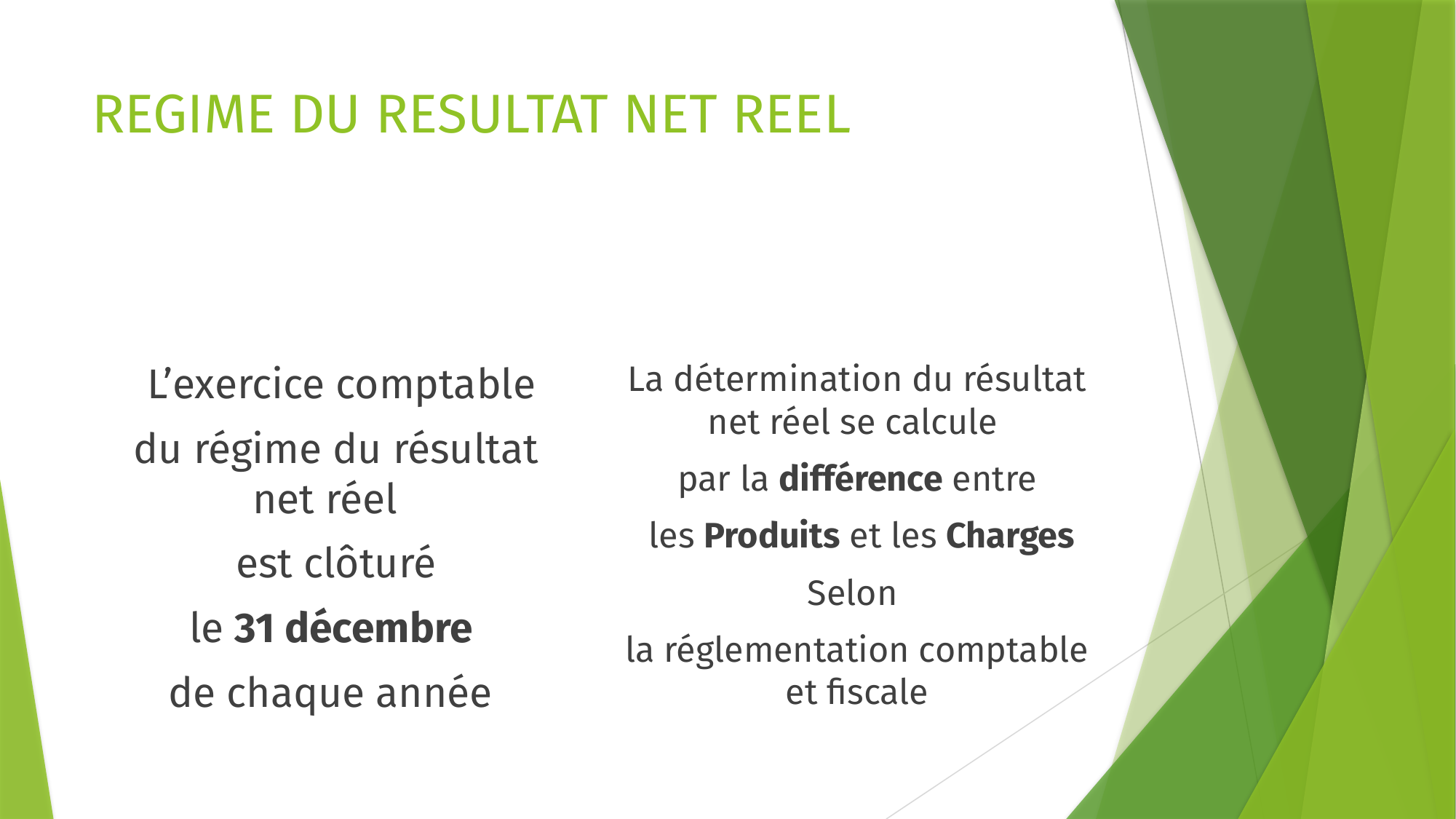

# REGIME DU RESULTAT NET REEL

  L’exercice comptable
 du régime du résultat net réel
 est clôturé
 le 31 décembre
de chaque année

La détermination du résultat net réel se calcule
par la différence entre
 les Produits et les Charges
Selon
la réglementation comptable et fiscale